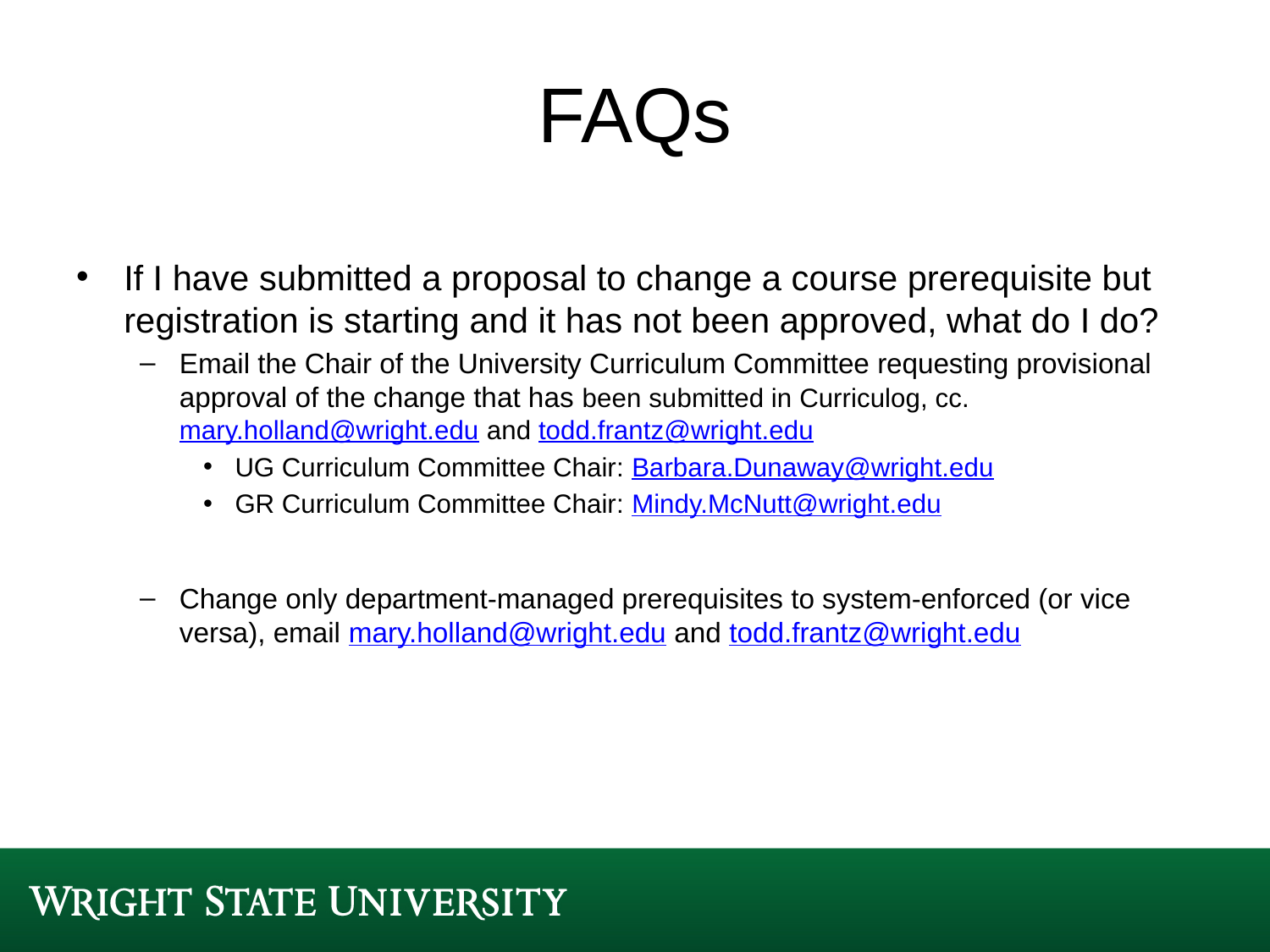

# FAQs

If I have submitted a proposal to change a course prerequisite but registration is starting and it has not been approved, what do I do?
Email the Chair of the University Curriculum Committee requesting provisional approval of the change that has been submitted in Curriculog, cc. mary.holland@wright.edu and todd.frantz@wright.edu
UG Curriculum Committee Chair: Barbara.Dunaway@wright.edu
GR Curriculum Committee Chair: Mindy.McNutt@wright.edu

Change only department-managed prerequisites to system-enforced (or vice versa), email mary.holland@wright.edu and todd.frantz@wright.edu